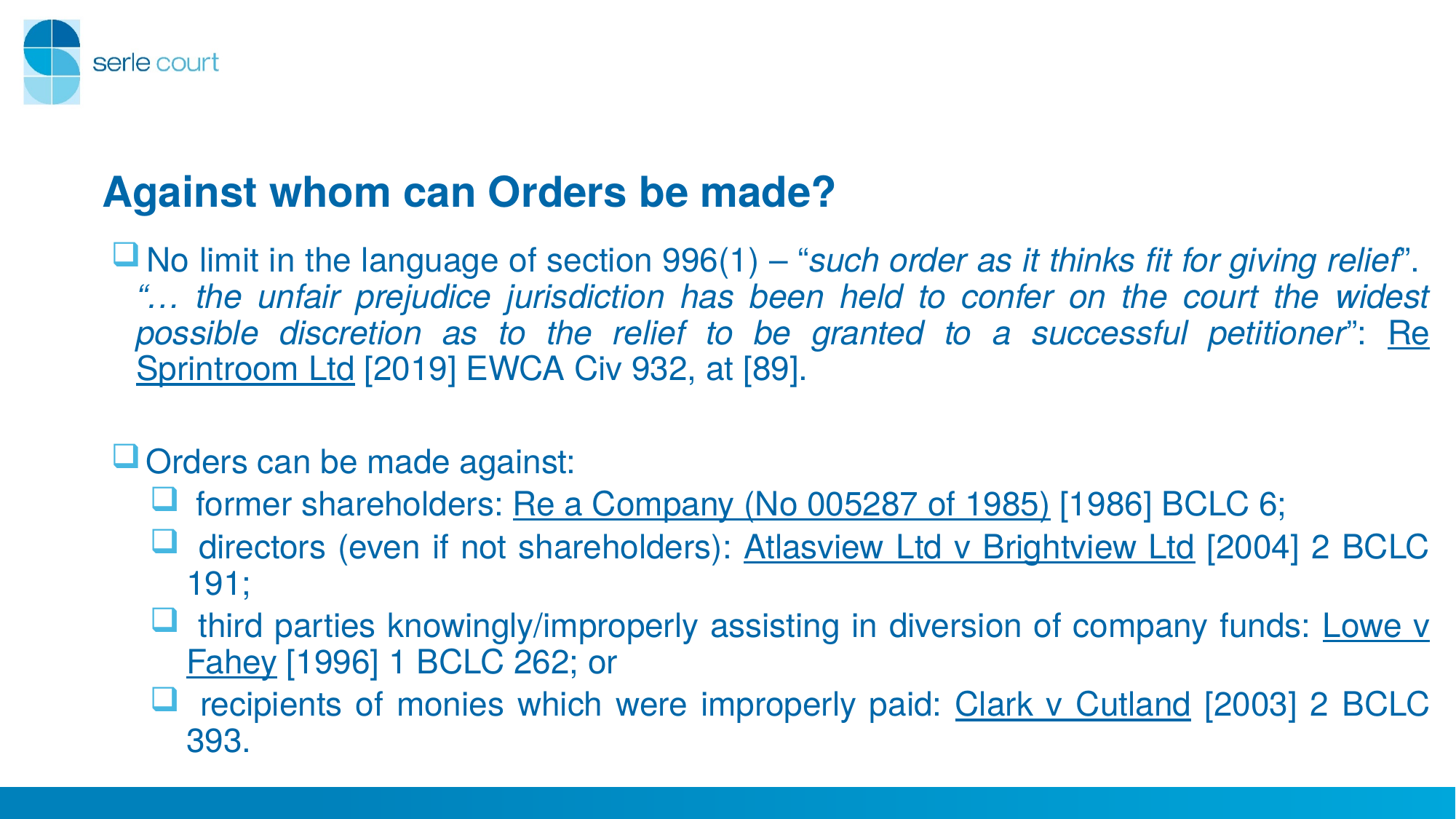

# Against whom can Orders be made?
 No limit in the language of section 996(1) – “such order as it thinks fit for giving relief”.  “… the unfair prejudice jurisdiction has been held to confer on the court the widest possible discretion as to the relief to be granted to a successful petitioner”: Re Sprintroom Ltd [2019] EWCA Civ 932, at [89].

 Orders can be made against:
 former shareholders: Re a Company (No 005287 of 1985) [1986] BCLC 6;
 directors (even if not shareholders): Atlasview Ltd v Brightview Ltd [2004] 2 BCLC 191;
 third parties knowingly/improperly assisting in diversion of company funds: Lowe v Fahey [1996] 1 BCLC 262; or
 recipients of monies which were improperly paid: Clark v Cutland [2003] 2 BCLC 393.